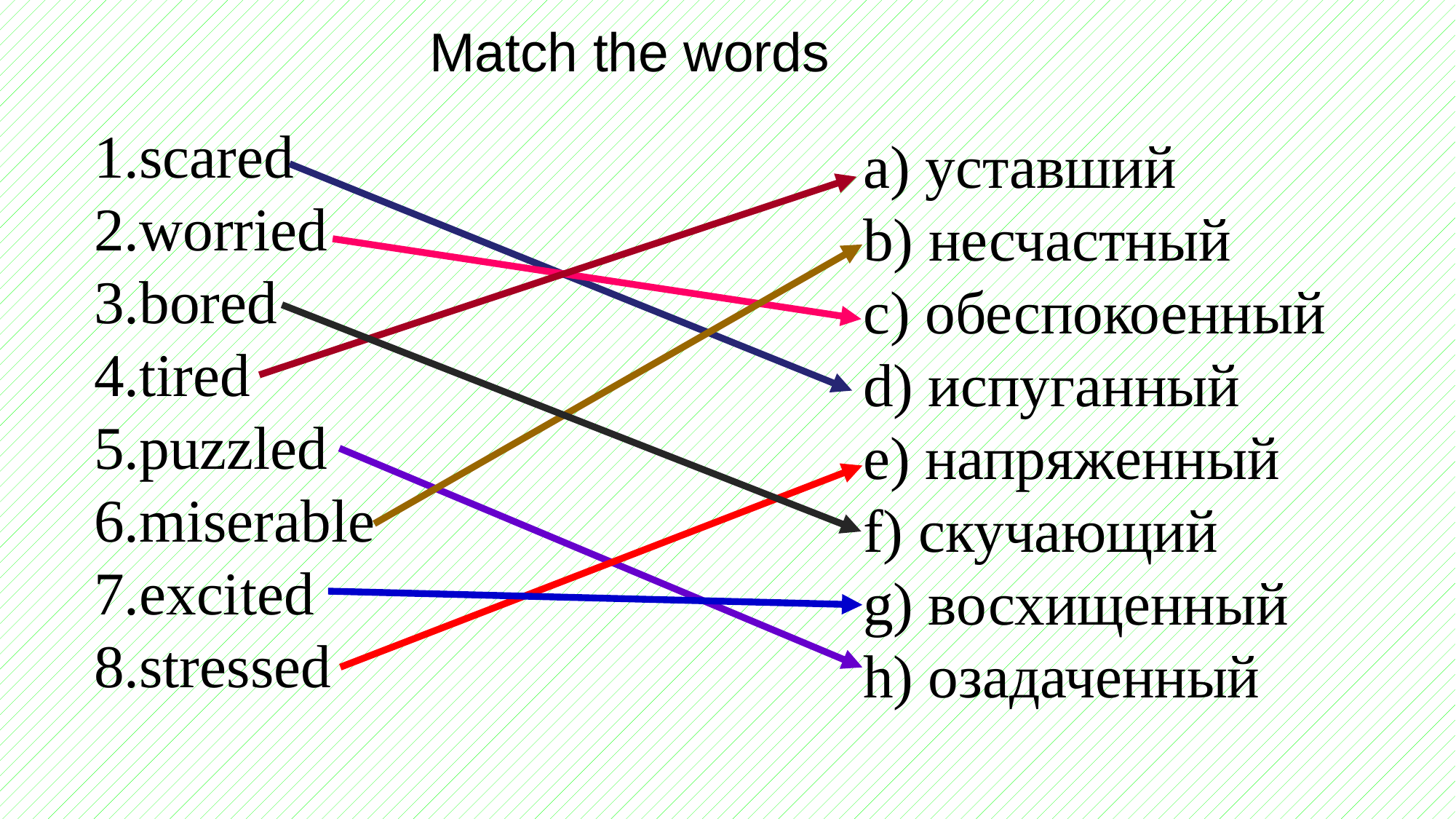

Match the words
scared
worried
bored
tired
puzzled
miserable
excited
stressed
a) уставший
b) несчастный
c) обеспокоенный
d) испуганный
e) напряженный
f) скучающий
g) восхищенный
h) озадаченный